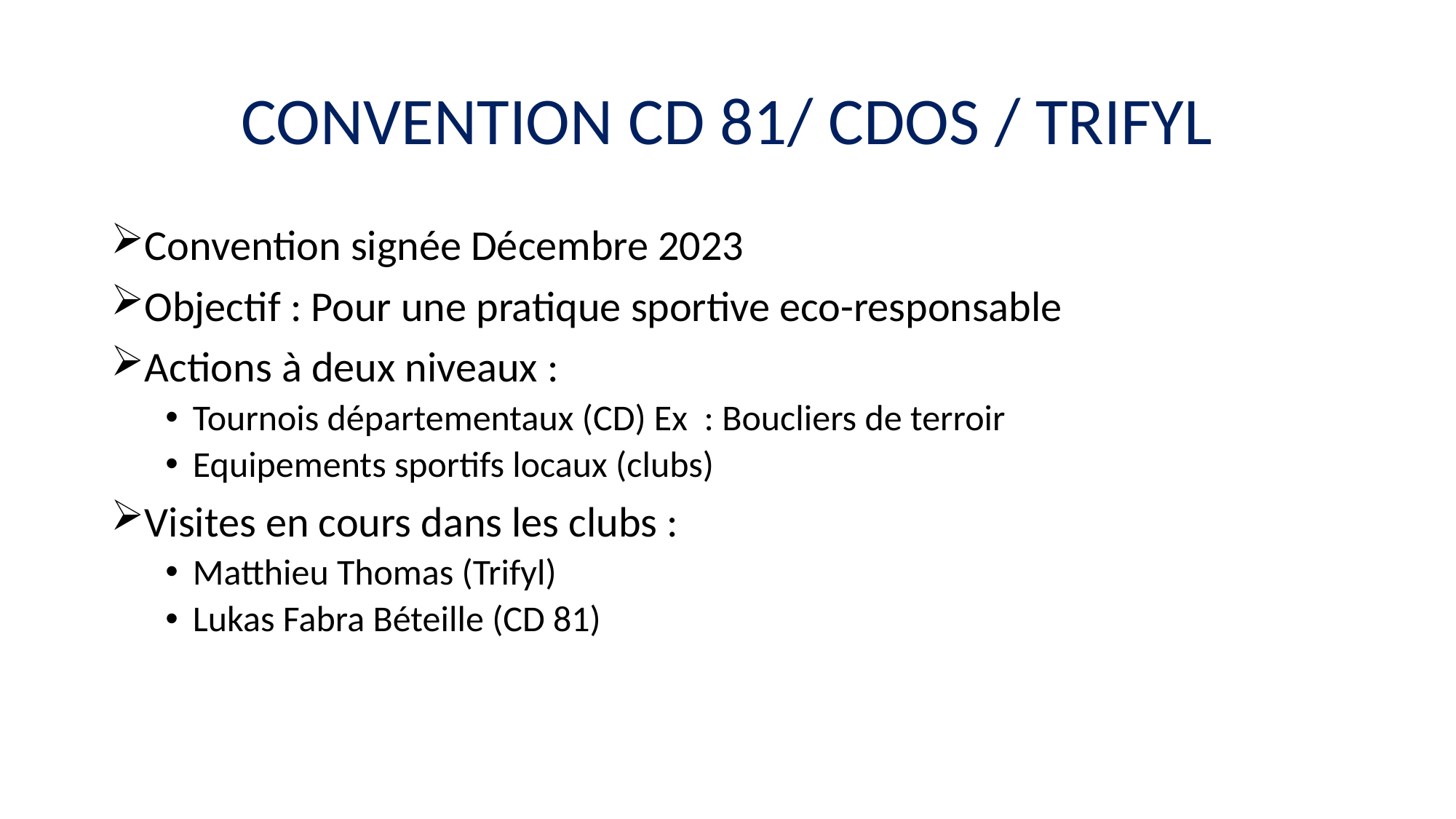

# CONVENTION CD 81/ CDOS / TRIFYL
Convention signée Décembre 2023
Objectif : Pour une pratique sportive eco-responsable
Actions à deux niveaux :
Tournois départementaux (CD) Ex  : Boucliers de terroir
Equipements sportifs locaux (clubs)
Visites en cours dans les clubs :
Matthieu Thomas (Trifyl)
Lukas Fabra Béteille (CD 81)